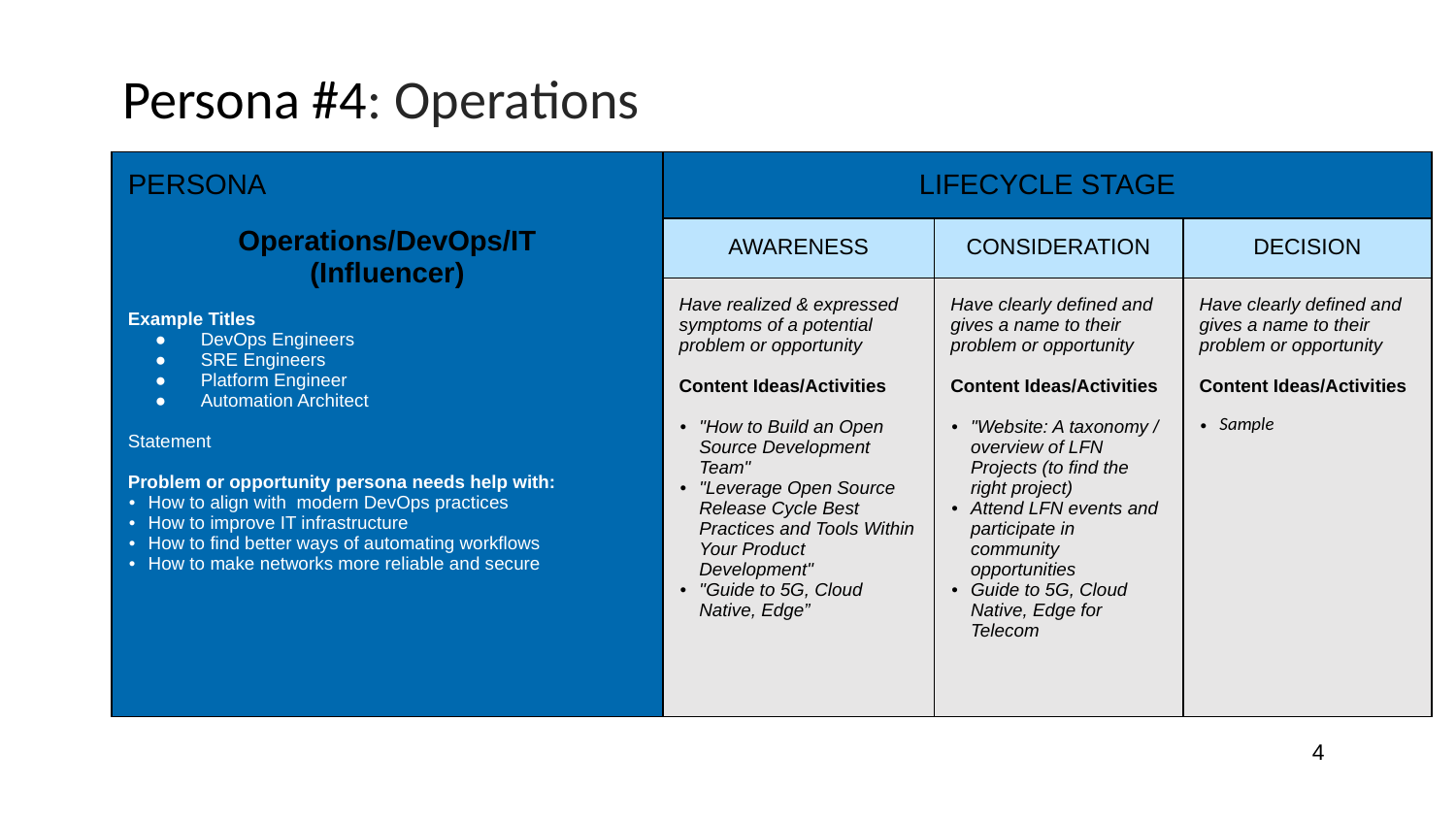

# Persona #4: Operations
| PERSONA Operations/DevOps/IT (Influencer) Example Titles DevOps Engineers SRE Engineers Platform Engineer Automation Architect Statement Problem or opportunity persona needs help with: How to align with modern DevOps practices How to improve IT infrastructure How to find better ways of automating workflows How to make networks more reliable and secure | LIFECYCLE STAGE |  |  |
| --- | --- | --- | --- |
|  | AWARENESS | CONSIDERATION | DECISION |
|  | Have realized & expressed symptoms of a potential problem or opportunity Content Ideas/Activities "How to Build an Open Source Development Team" "Leverage Open Source Release Cycle Best Practices and Tools Within Your Product Development" "Guide to 5G, Cloud Native, Edge” | Have clearly defined and gives a name to their problem or opportunity Content Ideas/Activities "Website: A taxonomy / overview of LFN Projects (to find the right project) Attend LFN events and participate in community opportunities Guide to 5G, Cloud Native, Edge for Telecom | Have clearly defined and gives a name to their problem or opportunity Content Ideas/Activities Sample |
4